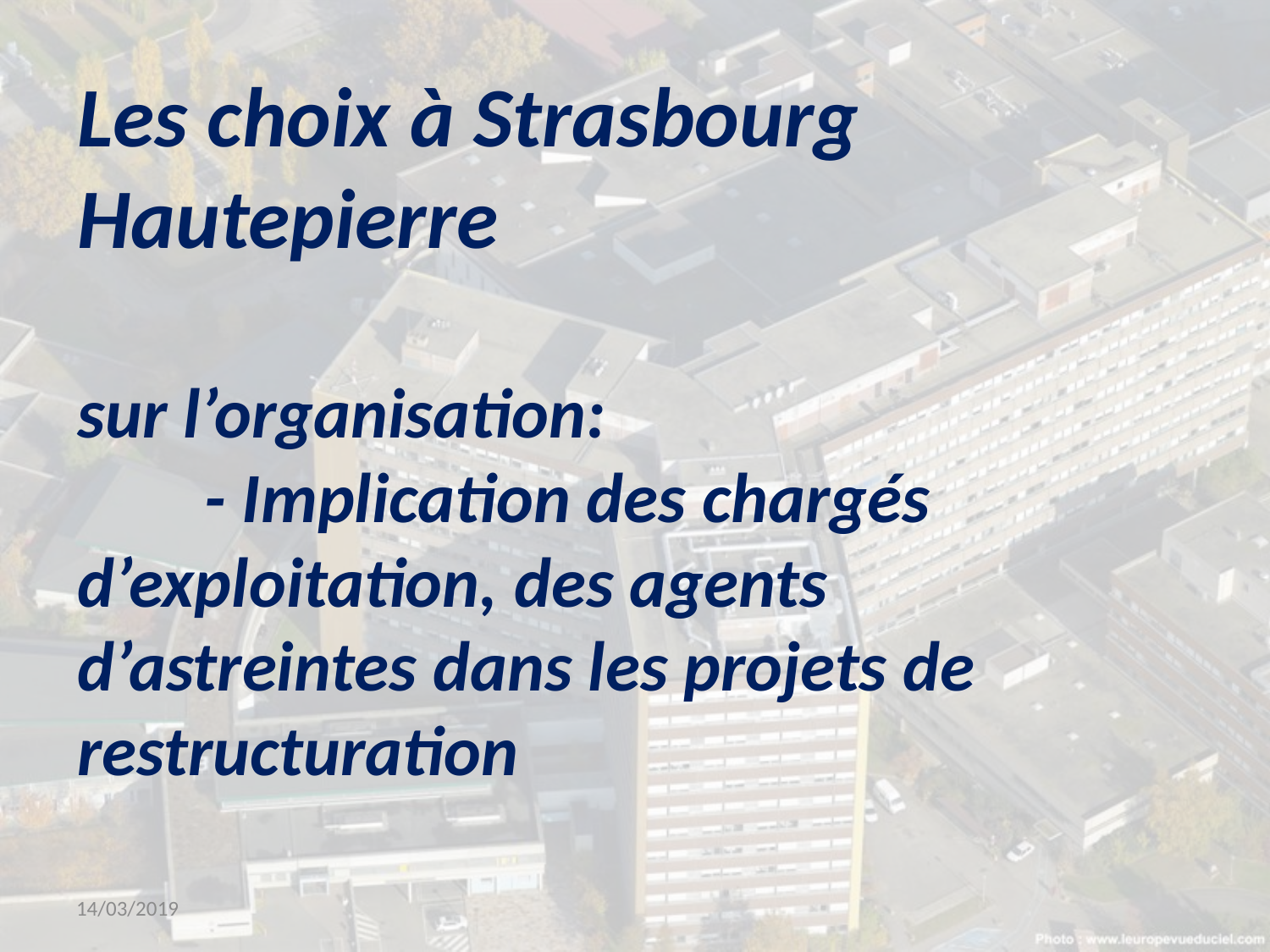

# Les choix à Strasbourg Hautepierre sur l’organisation: - Implication des chargés 	d’exploitation, des agents 	d’astreintes dans les projets de 	restructuration
14/03/2019